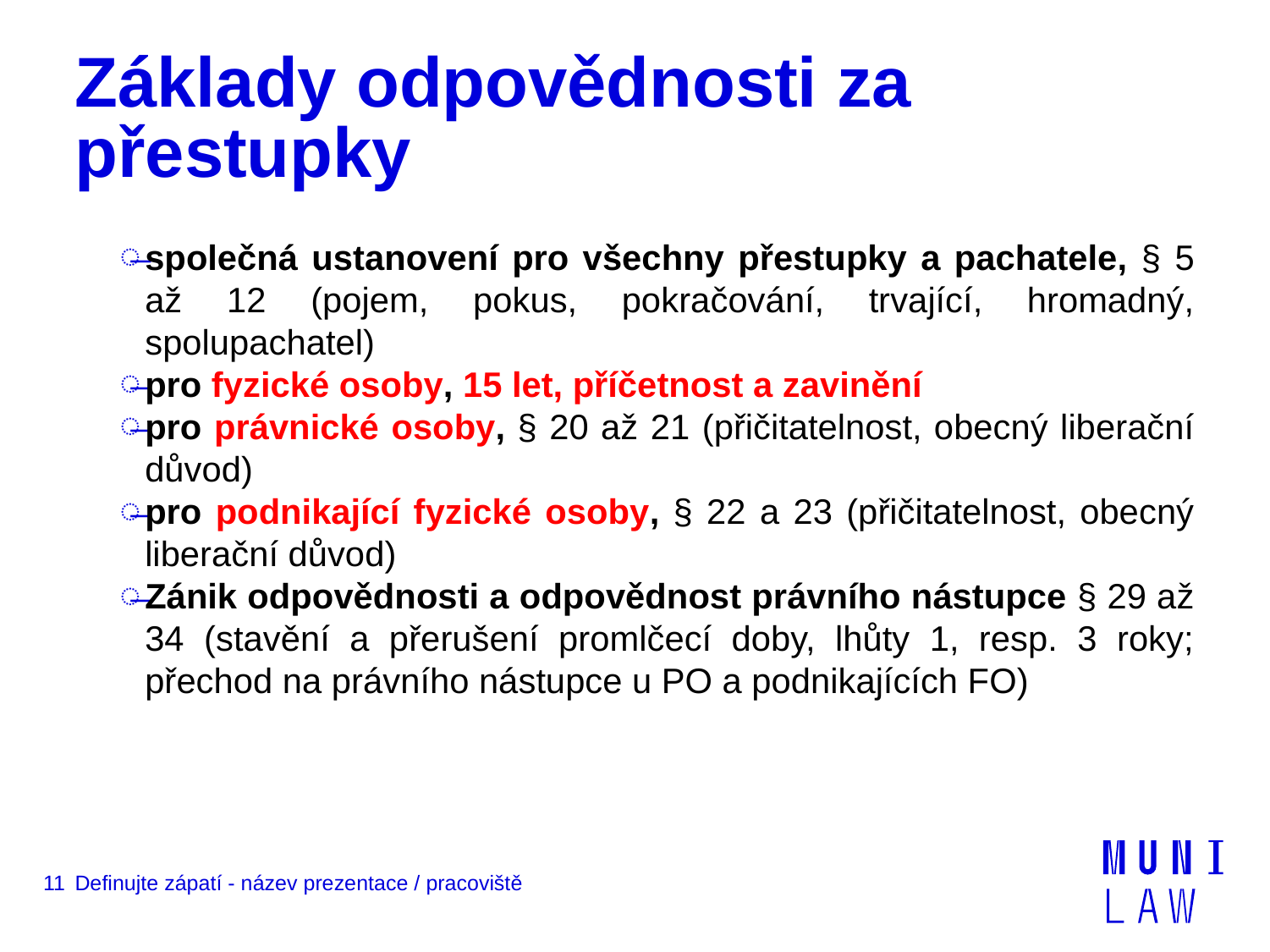

# Základy odpovědnosti za přestupky
společná ustanovení pro všechny přestupky a pachatele, § 5 až 12 (pojem, pokus, pokračování, trvající, hromadný, spolupachatel)
pro fyzické osoby, 15 let, příčetnost a zavinění
pro právnické osoby, § 20 až 21 (přičitatelnost, obecný liberační důvod)
pro podnikající fyzické osoby, § 22 a 23 (přičitatelnost, obecný liberační důvod)
Zánik odpovědnosti a odpovědnost právního nástupce § 29 až 34 (stavění a přerušení promlčecí doby, lhůty 1, resp. 3 roky; přechod na právního nástupce u PO a podnikajících FO)

11
Definujte zápatí - název prezentace / pracoviště